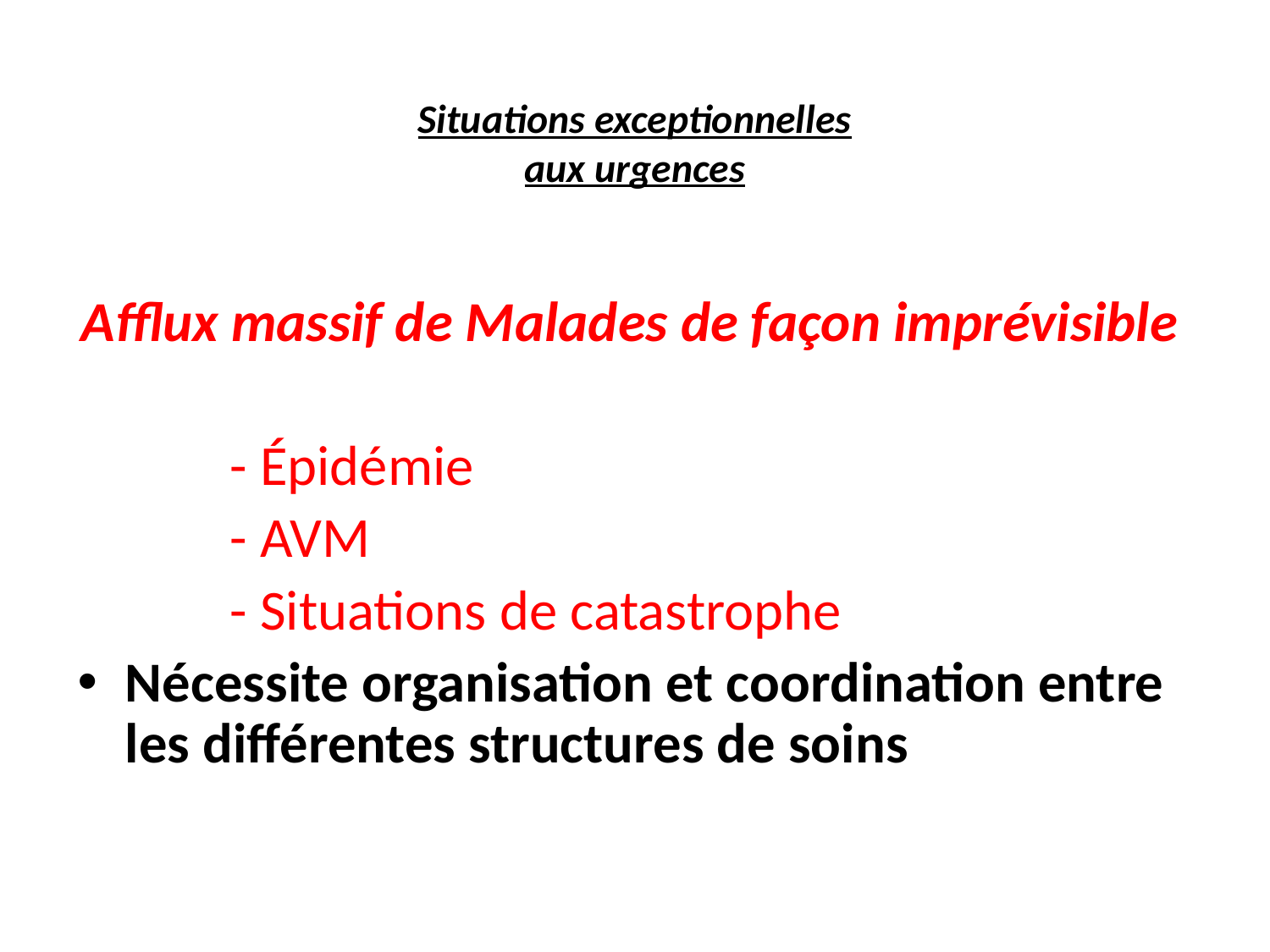

# Situations exceptionnelles aux urgences
Afflux massif de Malades de façon imprévisible

            - Épidémie
            - AVM
            - Situations de catastrophe
Nécessite organisation et coordination entre les différentes structures de soins